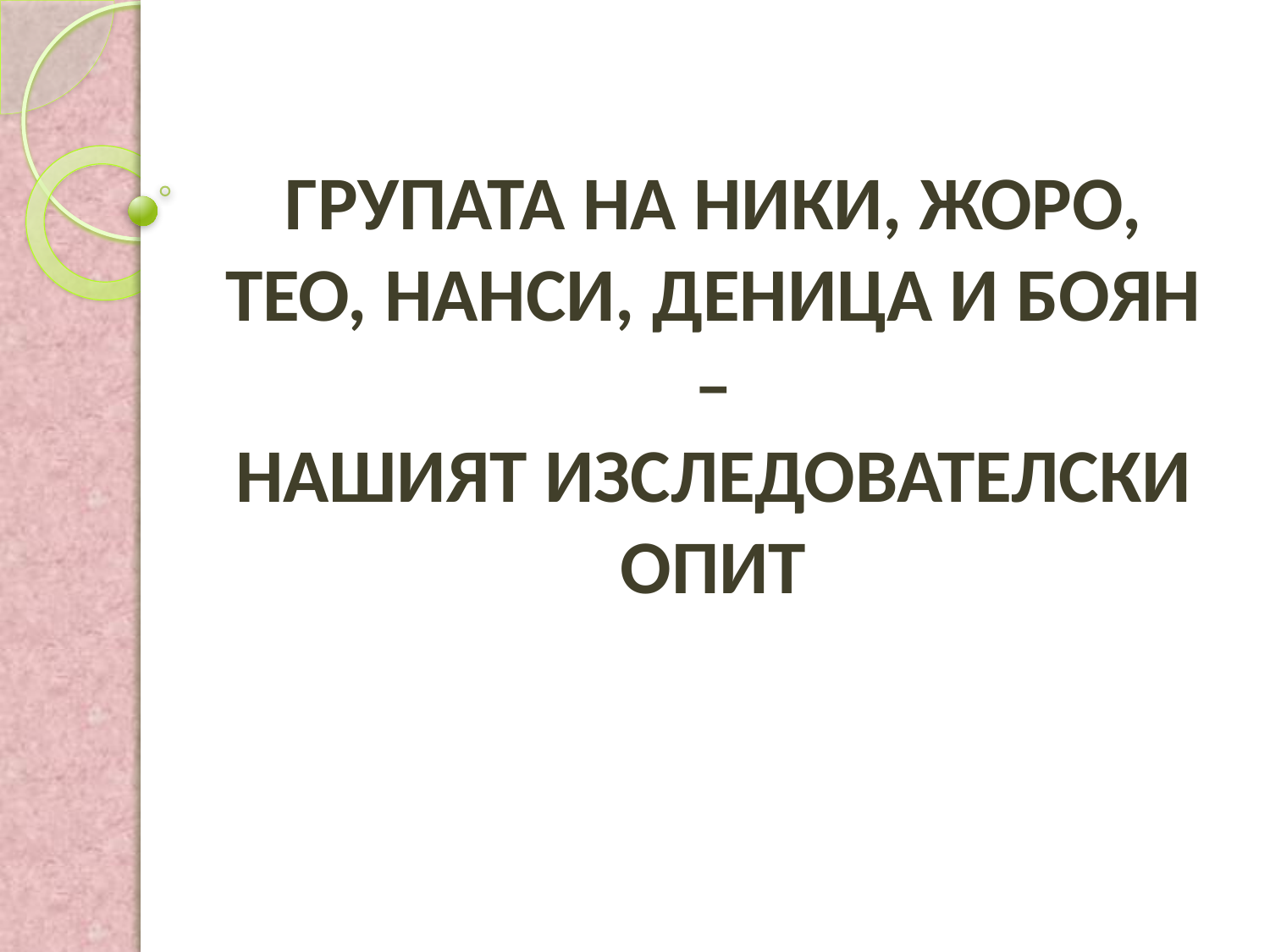

# ГРУПАТА НА НИКИ, ЖОРО, ТЕО, НАНСИ, ДЕНИЦА И БОЯН – НАШИЯТ ИЗСЛЕДОВАТЕЛСКИ ОПИТ